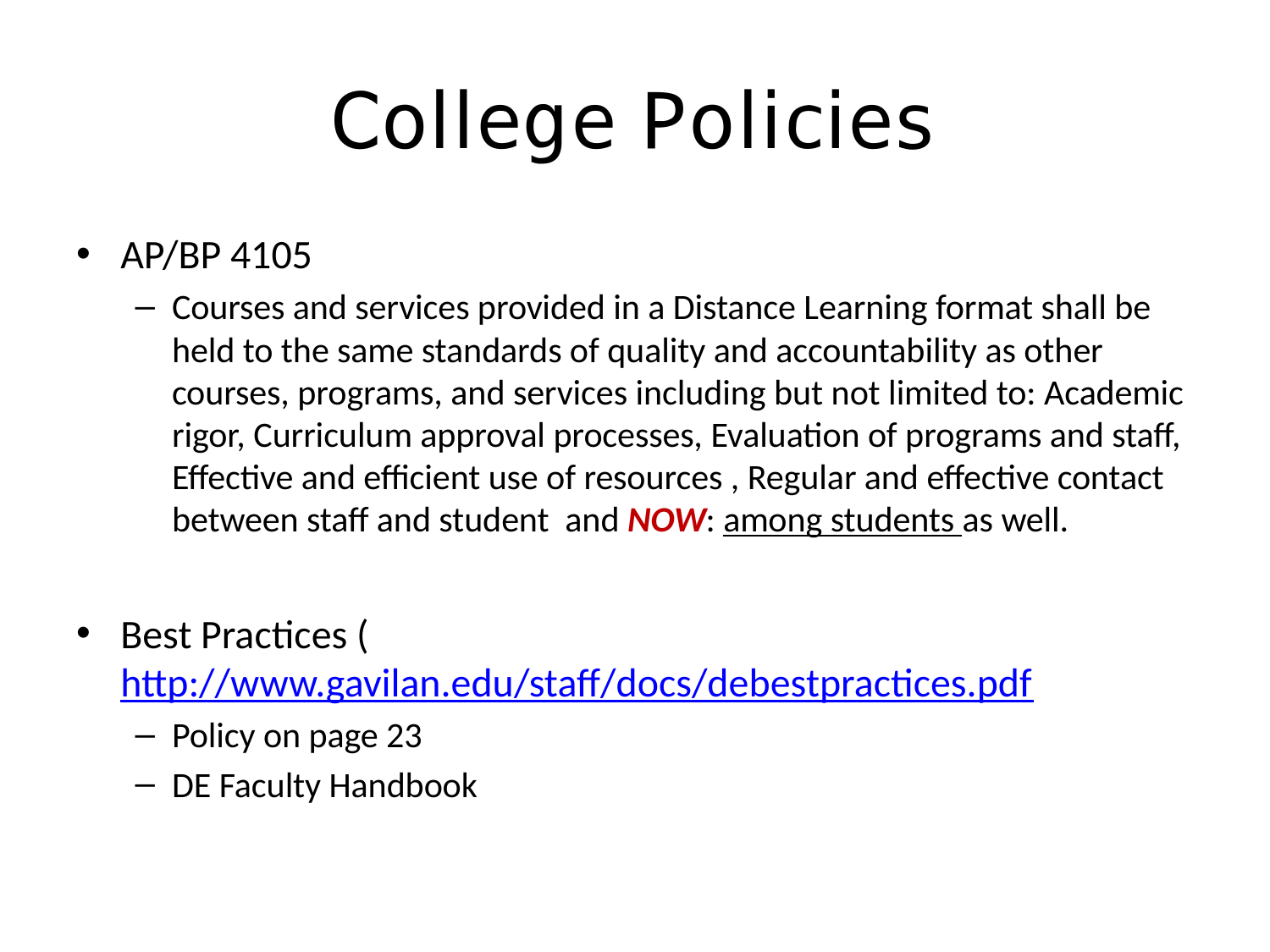

# College Policies
AP/BP 4105
Courses and services provided in a Distance Learning format shall be held to the same standards of quality and accountability as other courses, programs, and services including but not limited to: Academic rigor, Curriculum approval processes, Evaluation of programs and staff, Effective and efficient use of resources , Regular and effective contact between staff and student  and NOW: among students as well.

Best Practices (http://www.gavilan.edu/staff/docs/debestpractices.pdf
Policy on page 23
DE Faculty Handbook